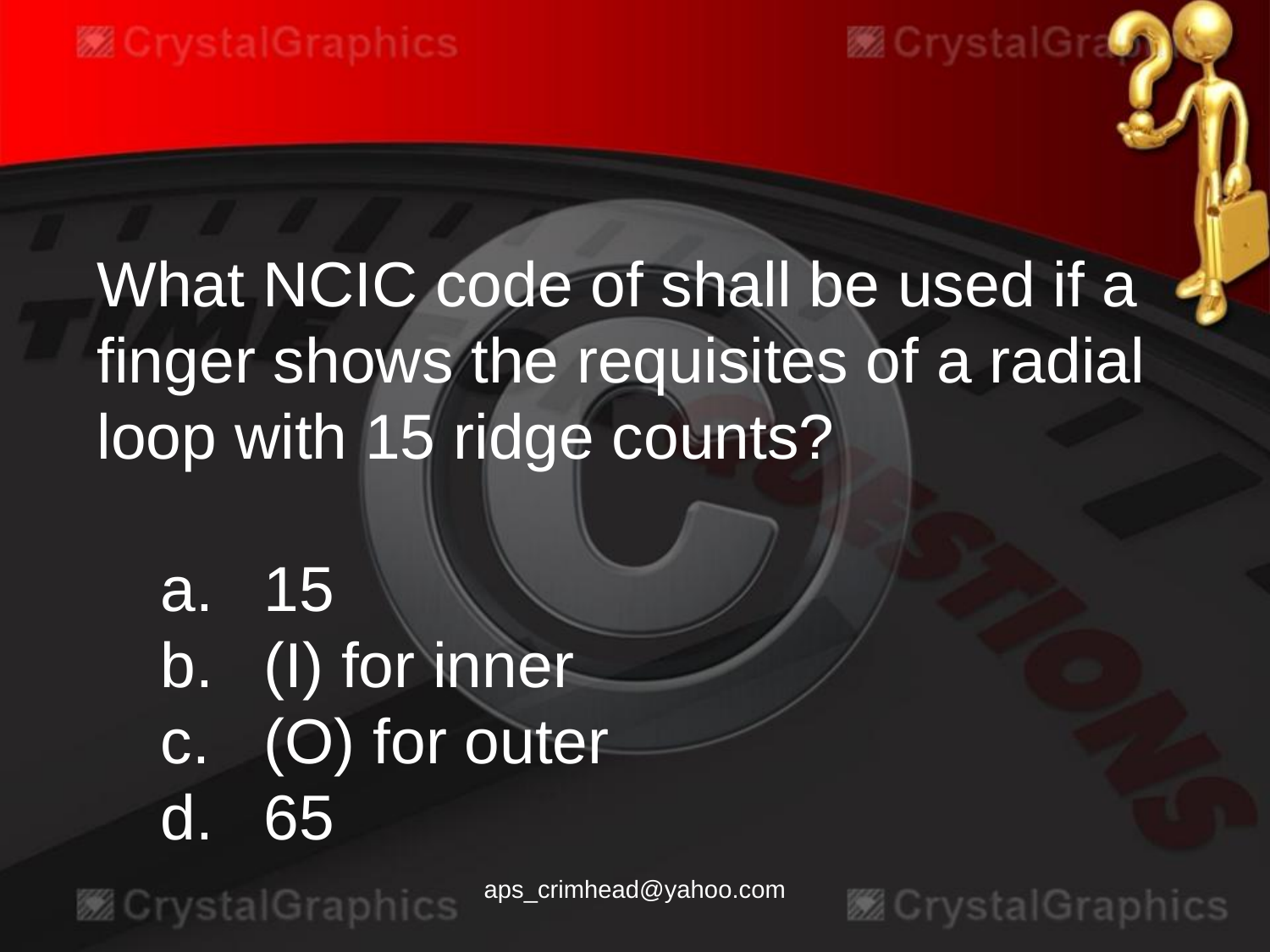

What NCIC code of shall be used if a finger shows the requisites of a radial loop with 15 ridge counts?

15
(I) for inner
(O) for outer
65
aps_crimhead@yahoo.com